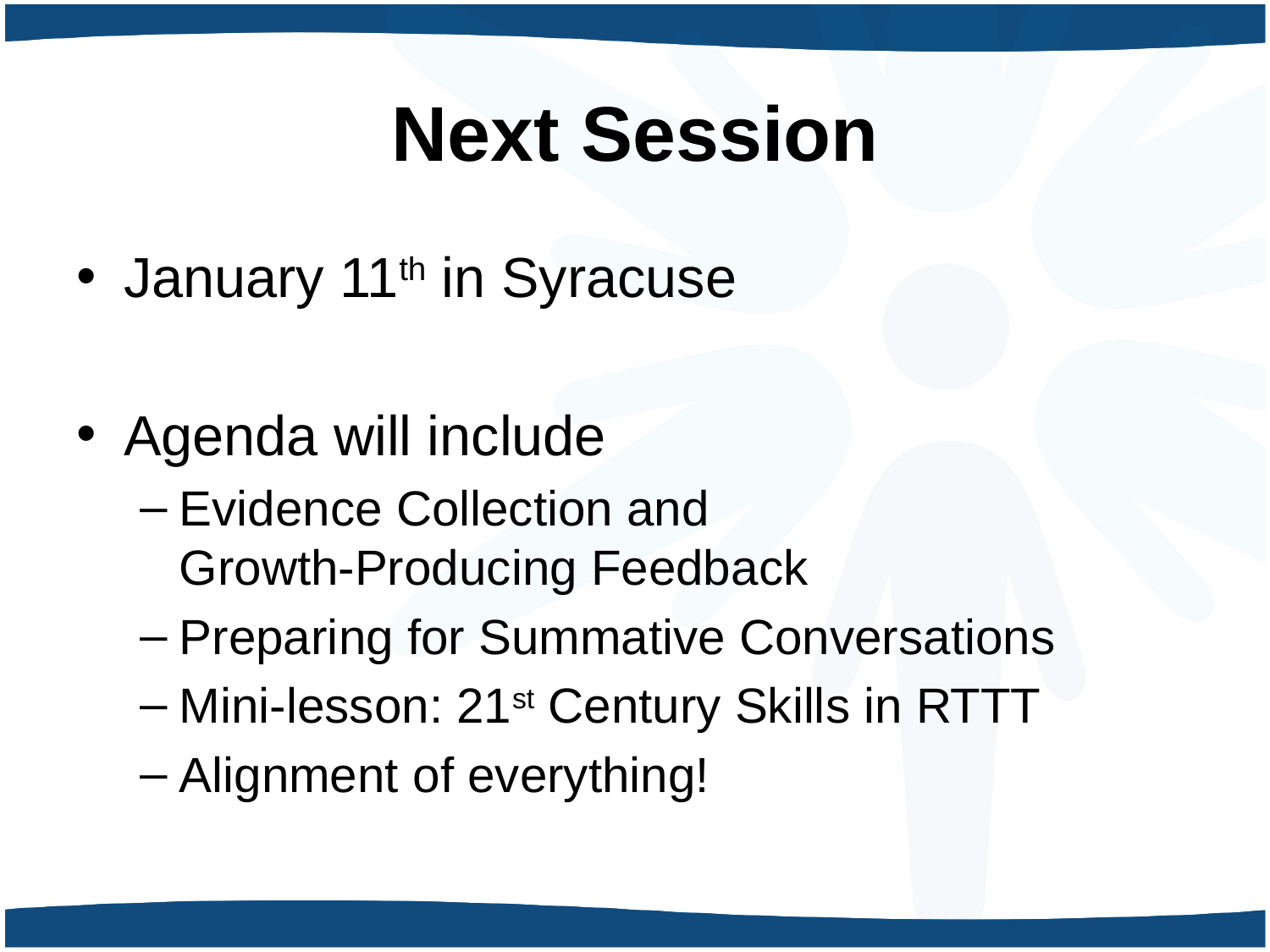

# Next Session
January 11th in Syracuse

Agenda will include
Evidence Collection and
Growth-Producing Feedback
Preparing for Summative Conversations
Mini-lesson: 21st Century Skills in RTTT
Alignment of everything!